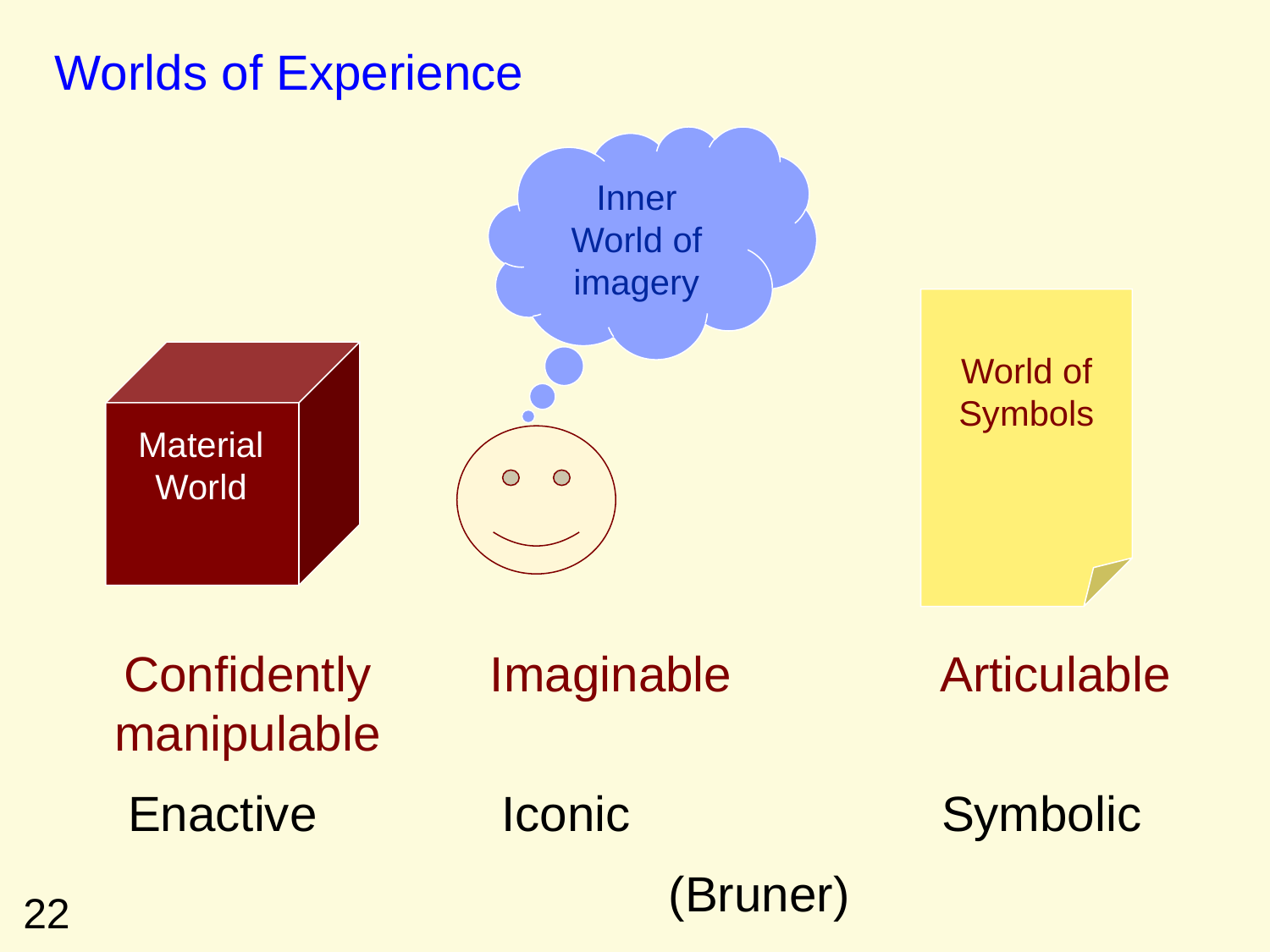

# Worlds of Experience

Inner World of imagery

World of Symbols

Material World
Confidently
manipulable
Imaginable
Articulable
Enactive
Iconic
Symbolic
(Bruner)